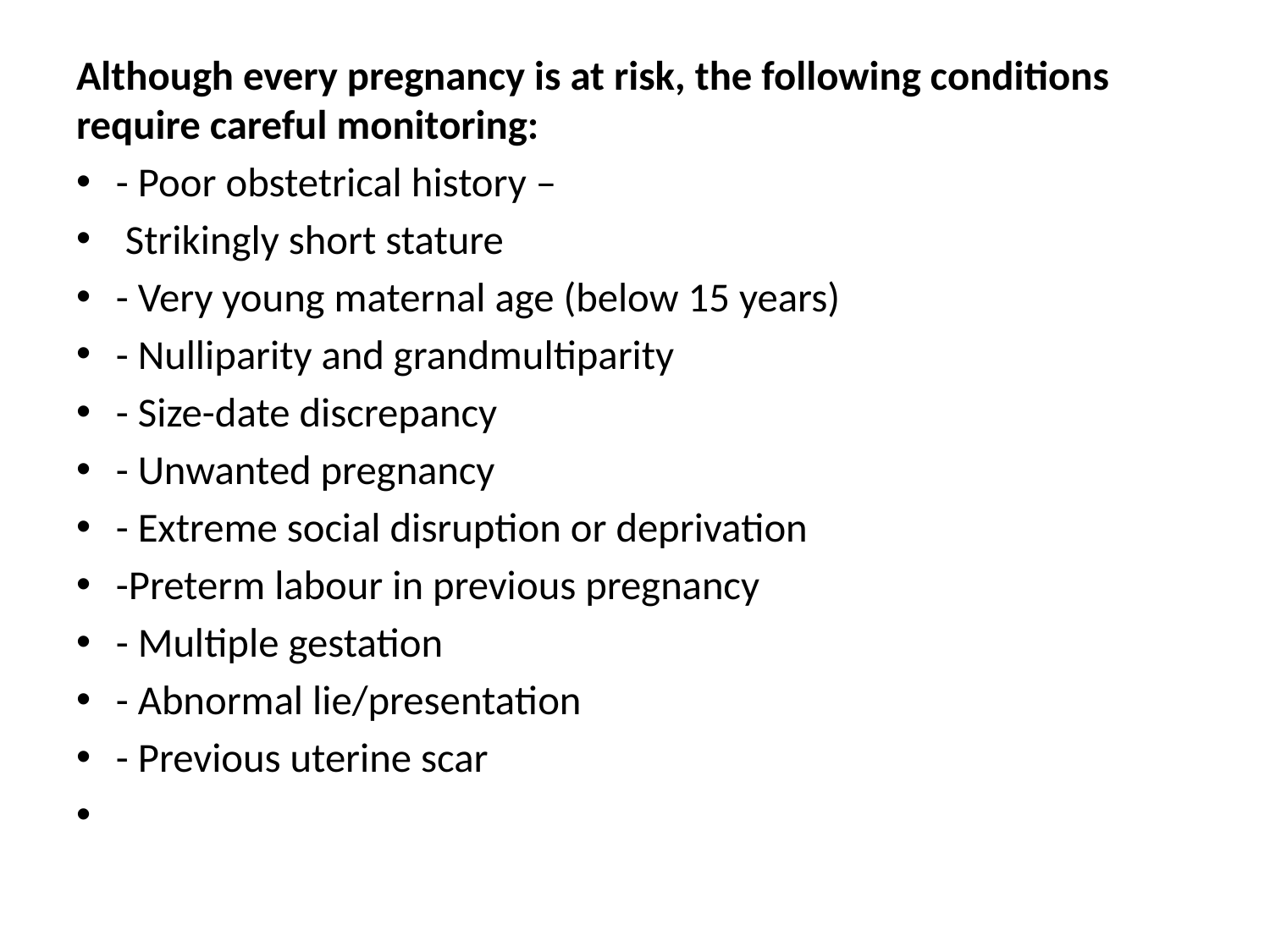

Although every pregnancy is at risk, the following conditions require careful monitoring:
- Poor obstetrical history –
 Strikingly short stature
- Very young maternal age (below 15 years)
- Nulliparity and grandmultiparity
- Size-date discrepancy
- Unwanted pregnancy
- Extreme social disruption or deprivation
-Preterm labour in previous pregnancy
- Multiple gestation
- Abnormal lie/presentation
- Previous uterine scar